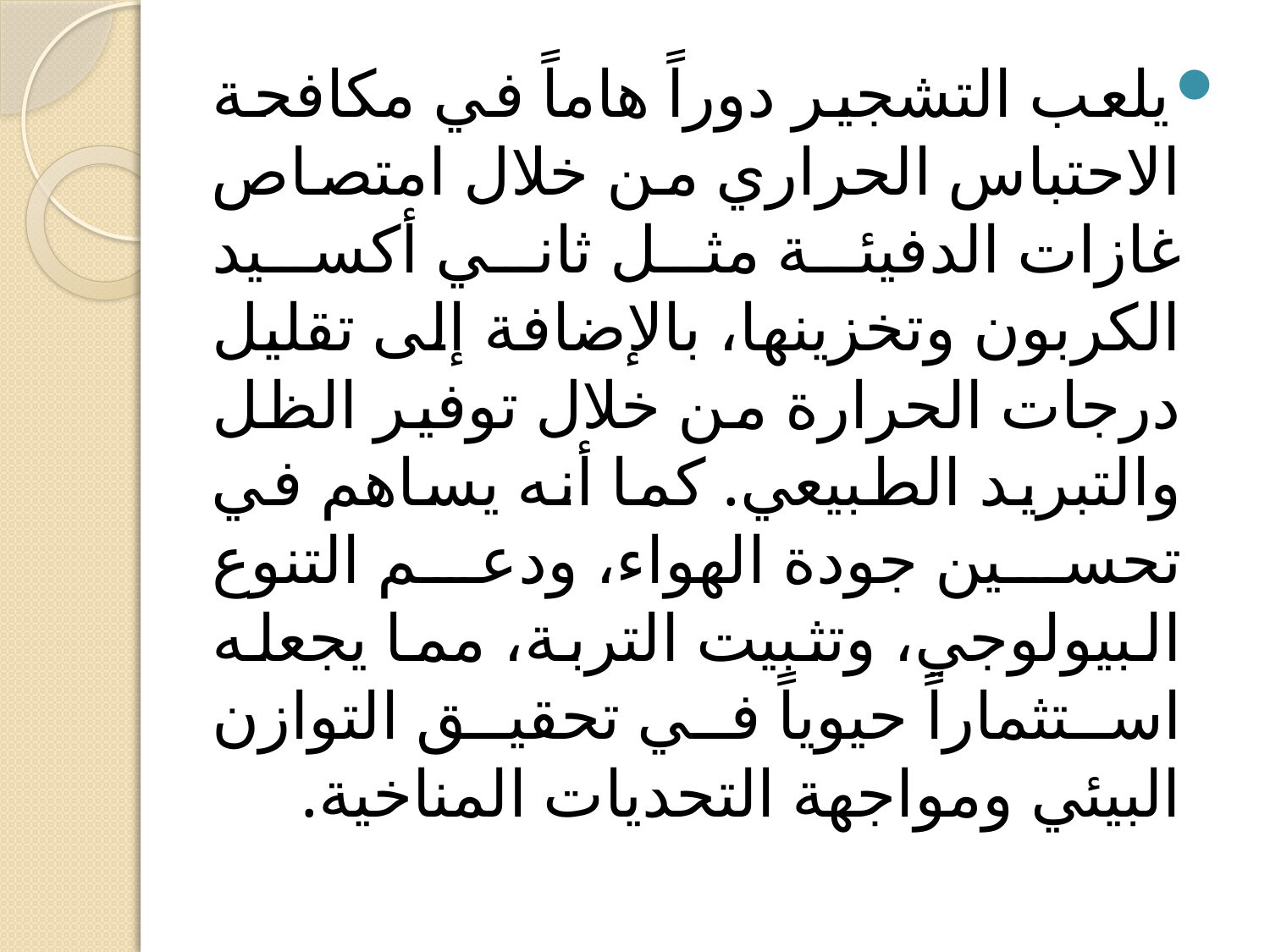

يلعب التشجير دوراً هاماً في مكافحة الاحتباس الحراري من خلال امتصاص غازات الدفيئة مثل ثاني أكسيد الكربون وتخزينها، بالإضافة إلى تقليل درجات الحرارة من خلال توفير الظل والتبريد الطبيعي. كما أنه يساهم في تحسين جودة الهواء، ودعم التنوع البيولوجي، وتثبيت التربة، مما يجعله استثماراً حيوياً في تحقيق التوازن البيئي ومواجهة التحديات المناخية.